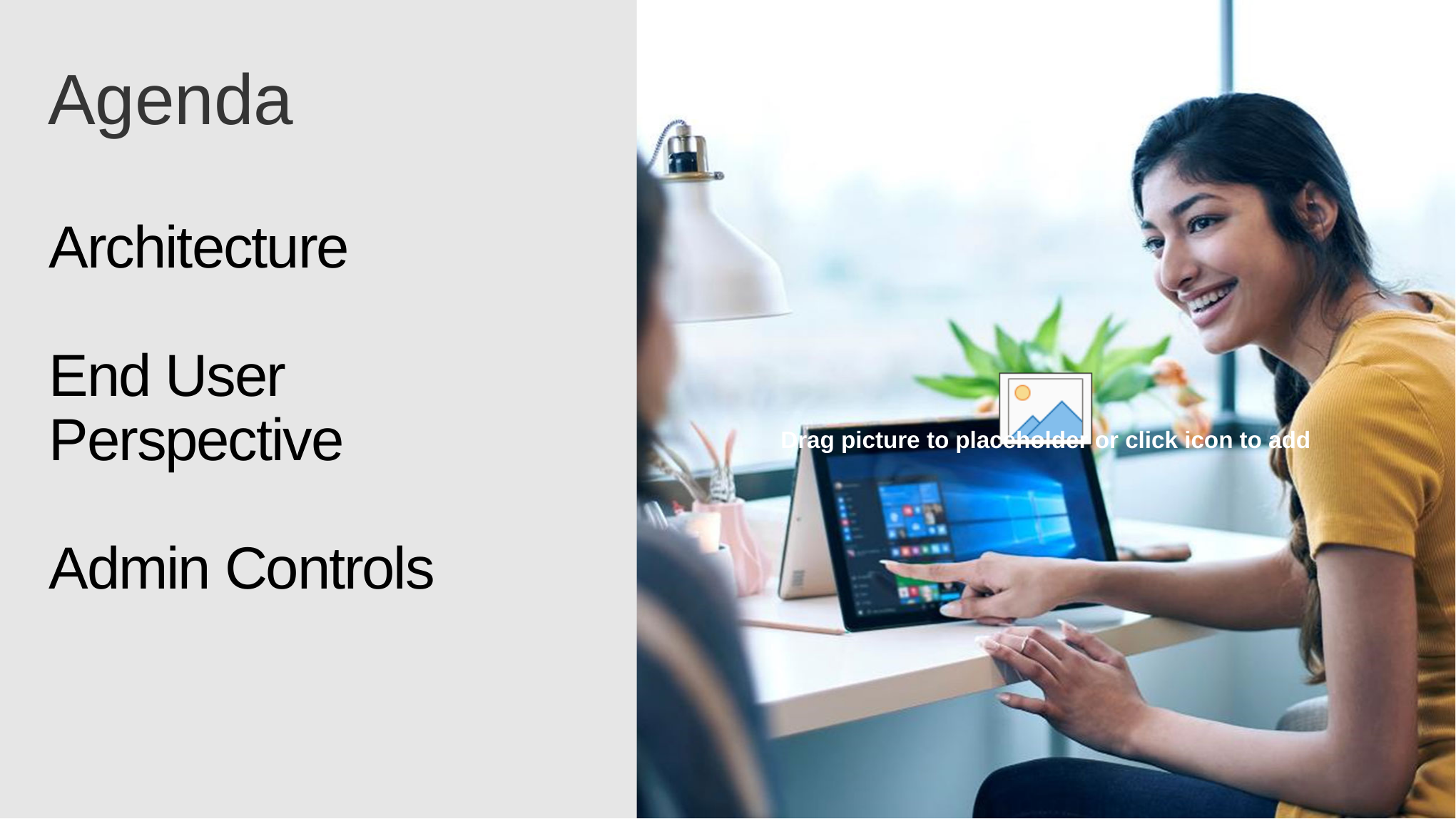

Agenda
# Architecture End User Perspective Admin Controls